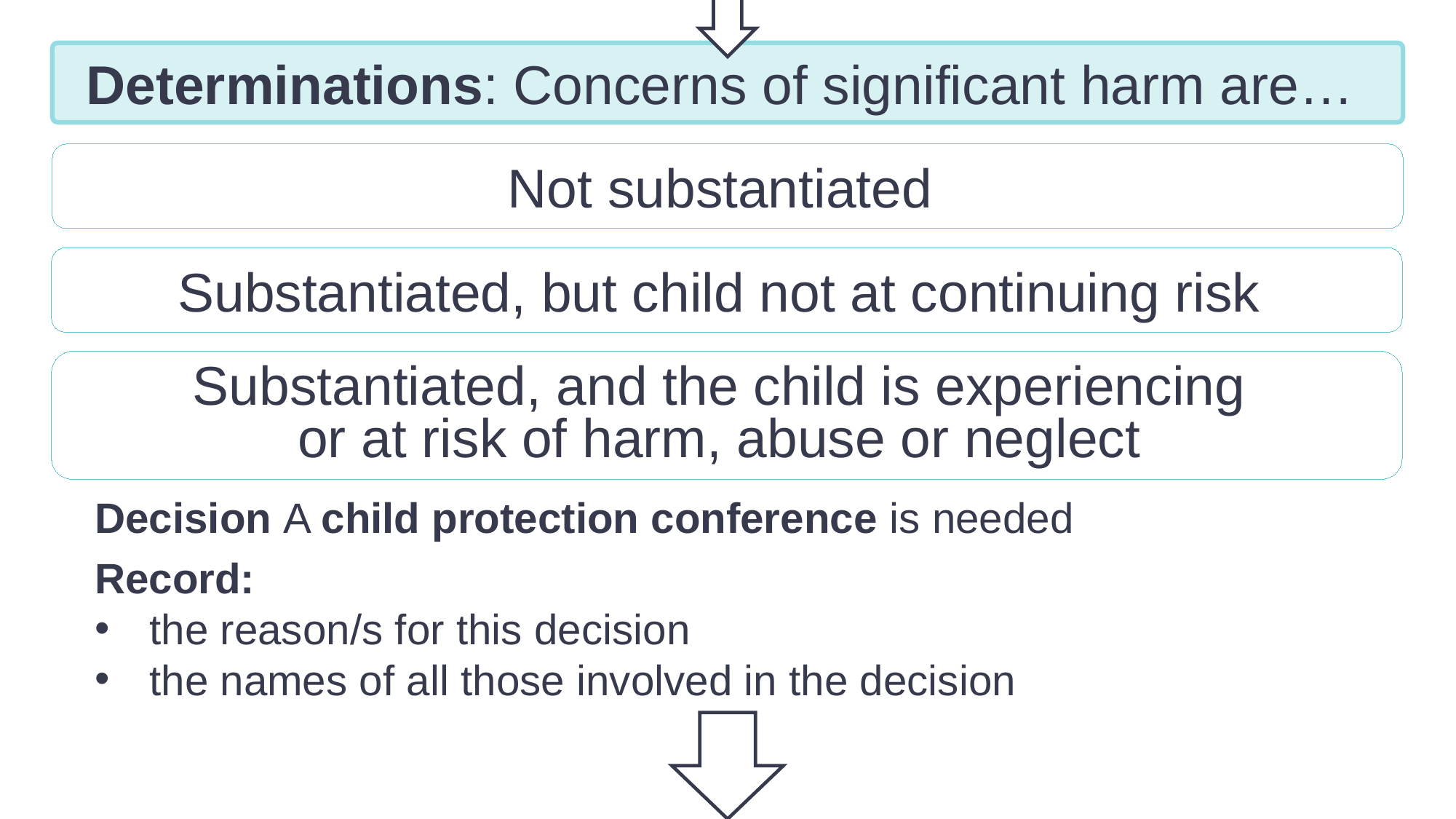

Determinations: Concerns of significant harm are…
Not substantiated
Substantiated, but child not at continuing risk
Substantiated, but child not at continuing risk
Substantiated, and the child is experiencing
or at risk of harm, abuse or neglect
Decision A child protection conference is needed
Record:
the reason/s for this decision
the names of all those involved in the decision